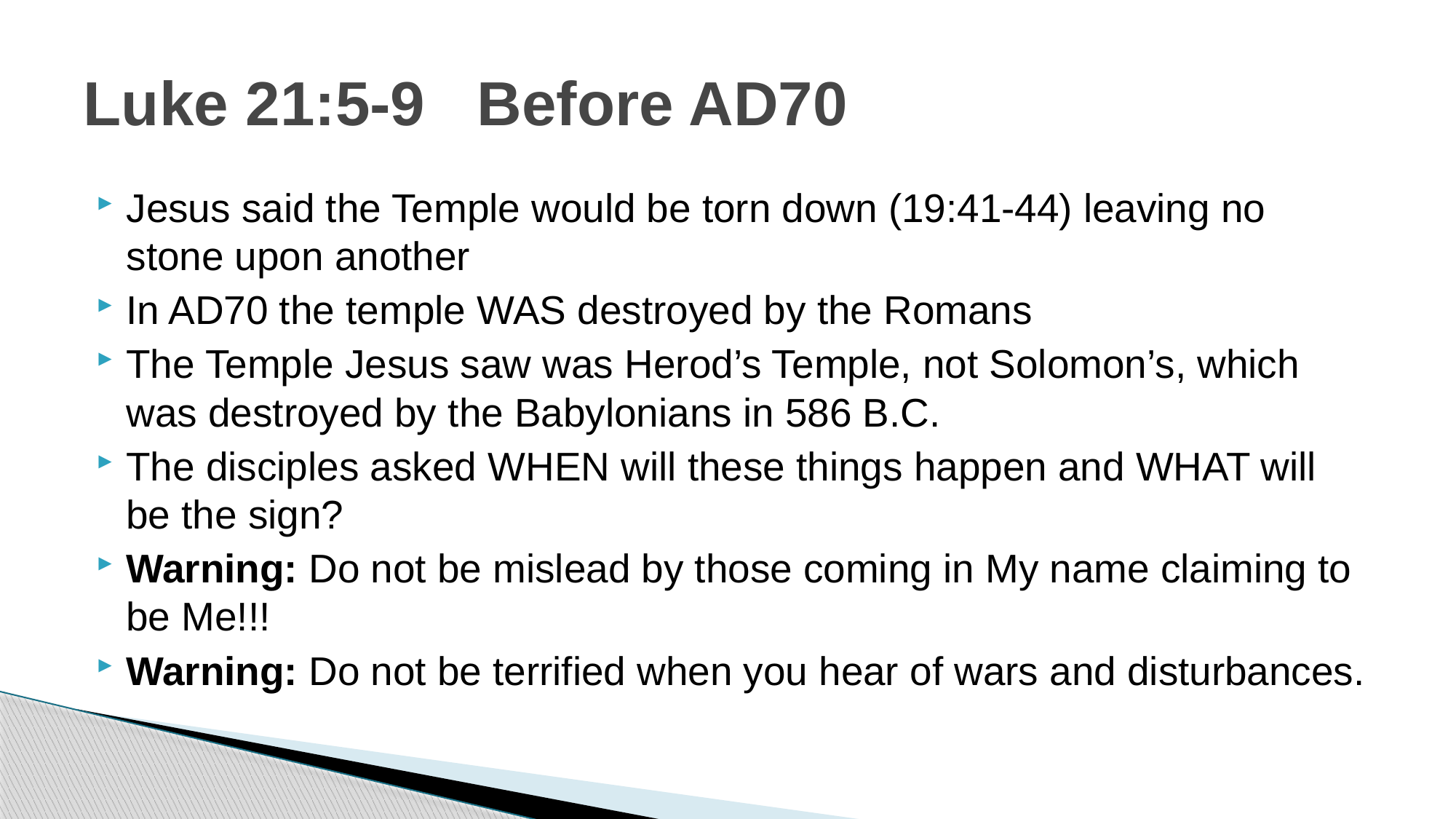

# Luke 21:5-9   Before AD70
Jesus said the Temple would be torn down (19:41-44) leaving no stone upon another
In AD70 the temple WAS destroyed by the Romans
The Temple Jesus saw was Herod’s Temple, not Solomon’s, which was destroyed by the Babylonians in 586 B.C.
The disciples asked WHEN will these things happen and WHAT will be the sign?
Warning: Do not be mislead by those coming in My name claiming to be Me!!!
Warning: Do not be terrified when you hear of wars and disturbances.